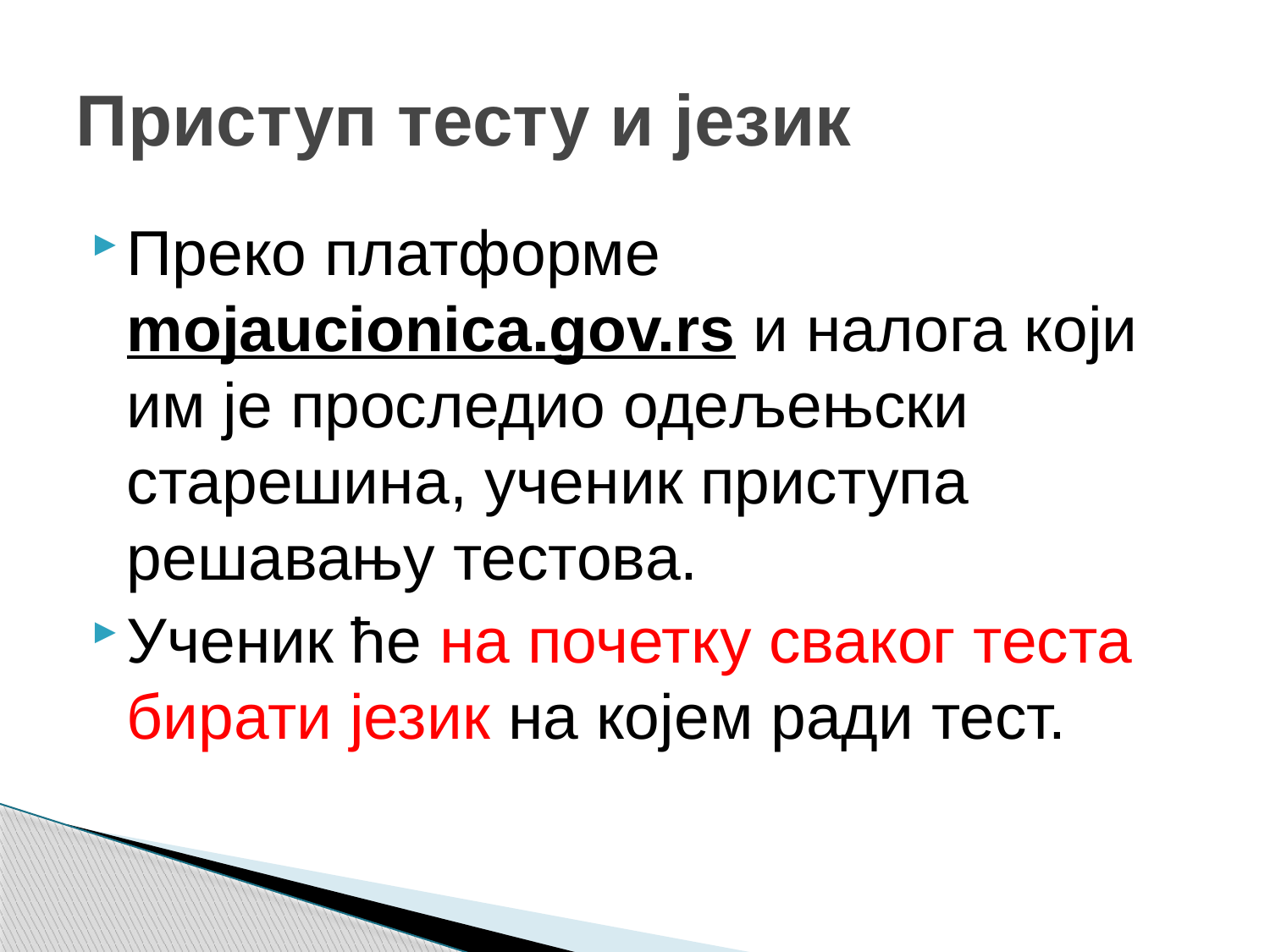

# Приступ тесту и језик
Преко платформе mojaucionica.gov.rs и налога који им је проследио одељењски старешина, ученик приступа решавању тестова.
Ученик ће на почетку сваког теста бирати језик на којем ради тест.